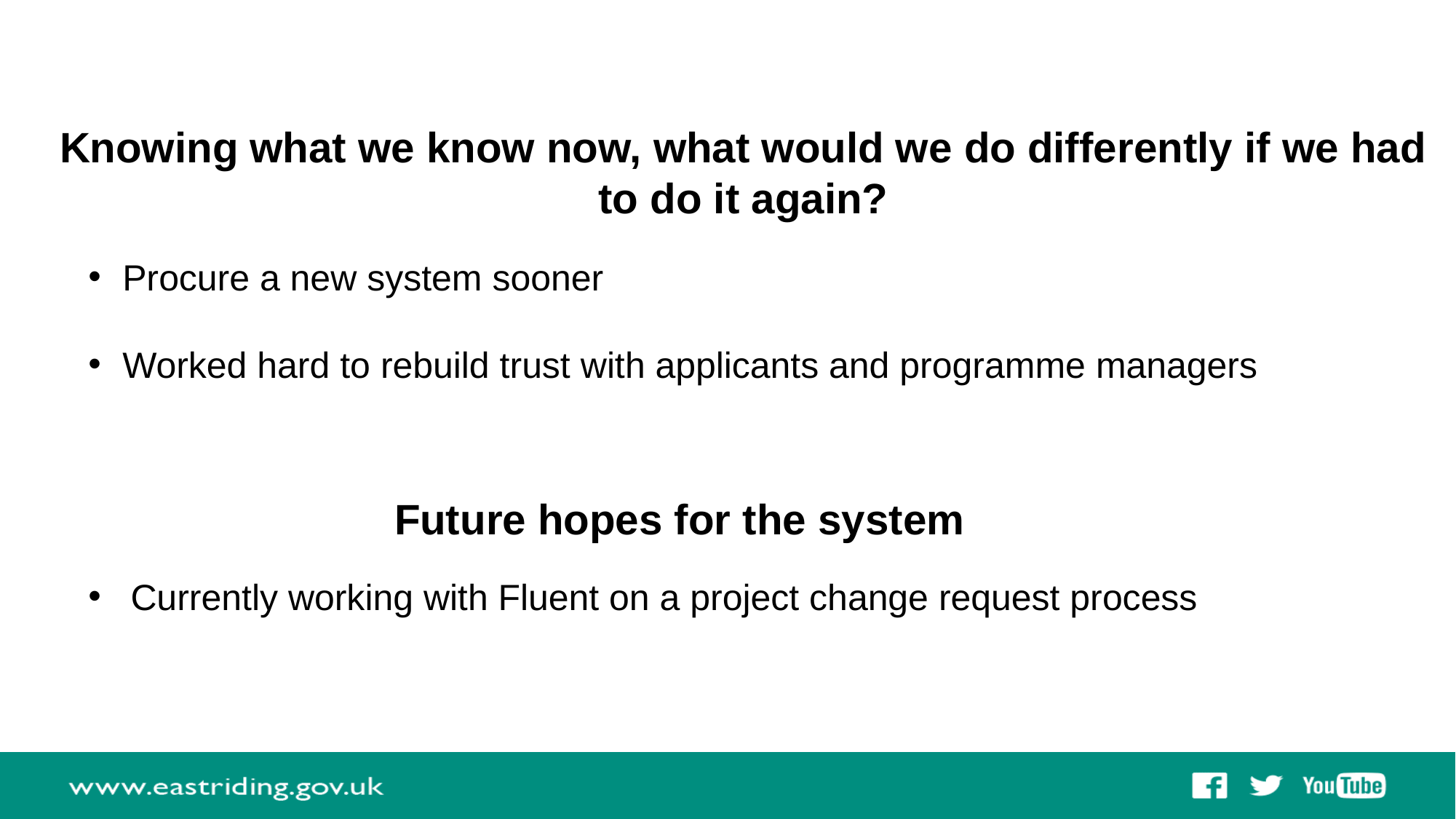

# Knowing what we know now, what would we do differently if we had to do it again?
Procure a new system sooner

Worked hard to rebuild trust with applicants and programme managers
Future hopes for the system
 Currently working with Fluent on a project change request process